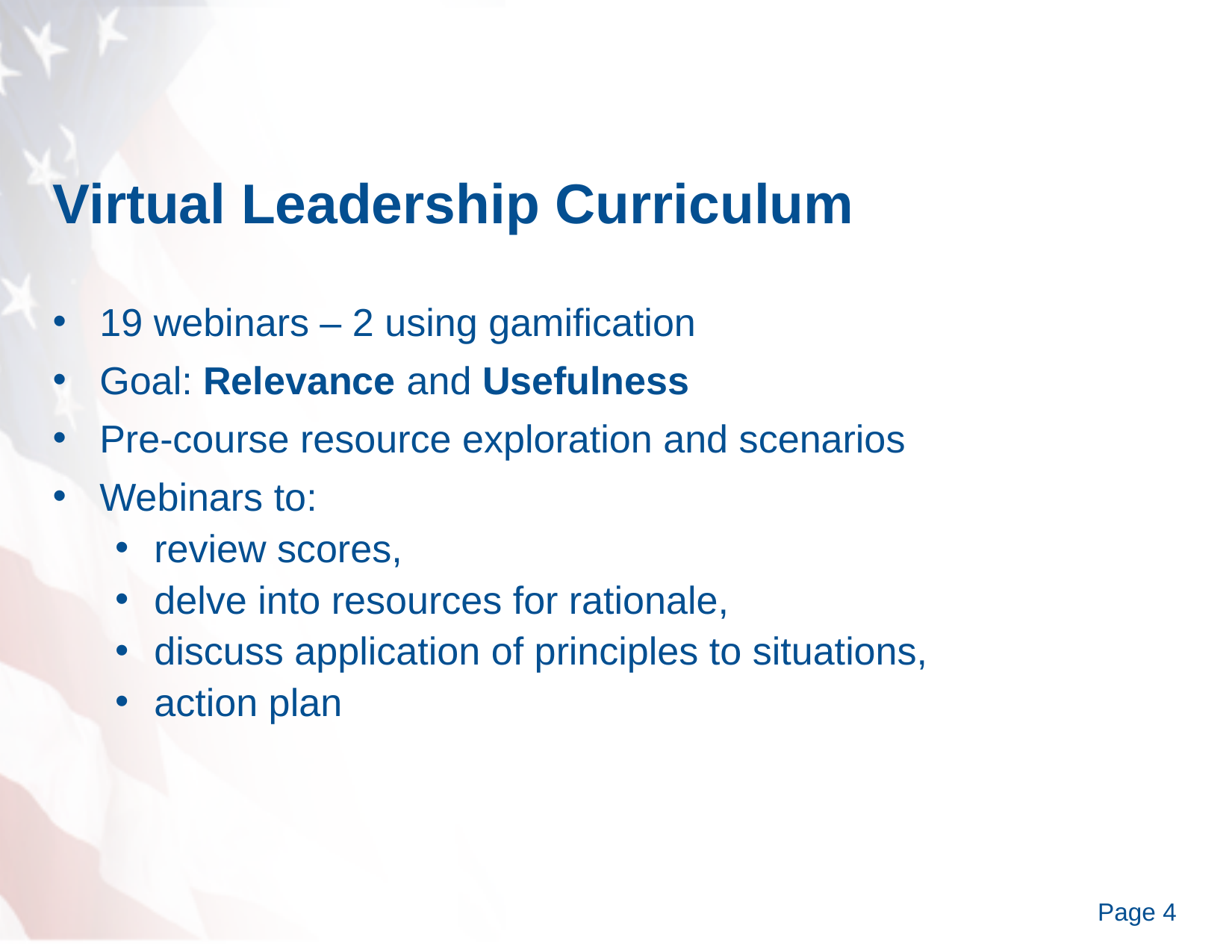

# Virtual Leadership Curriculum
19 webinars – 2 using gamification
Goal: Relevance and Usefulness
Pre-course resource exploration and scenarios
Webinars to:
review scores,
delve into resources for rationale,
discuss application of principles to situations,
action plan

Page 4